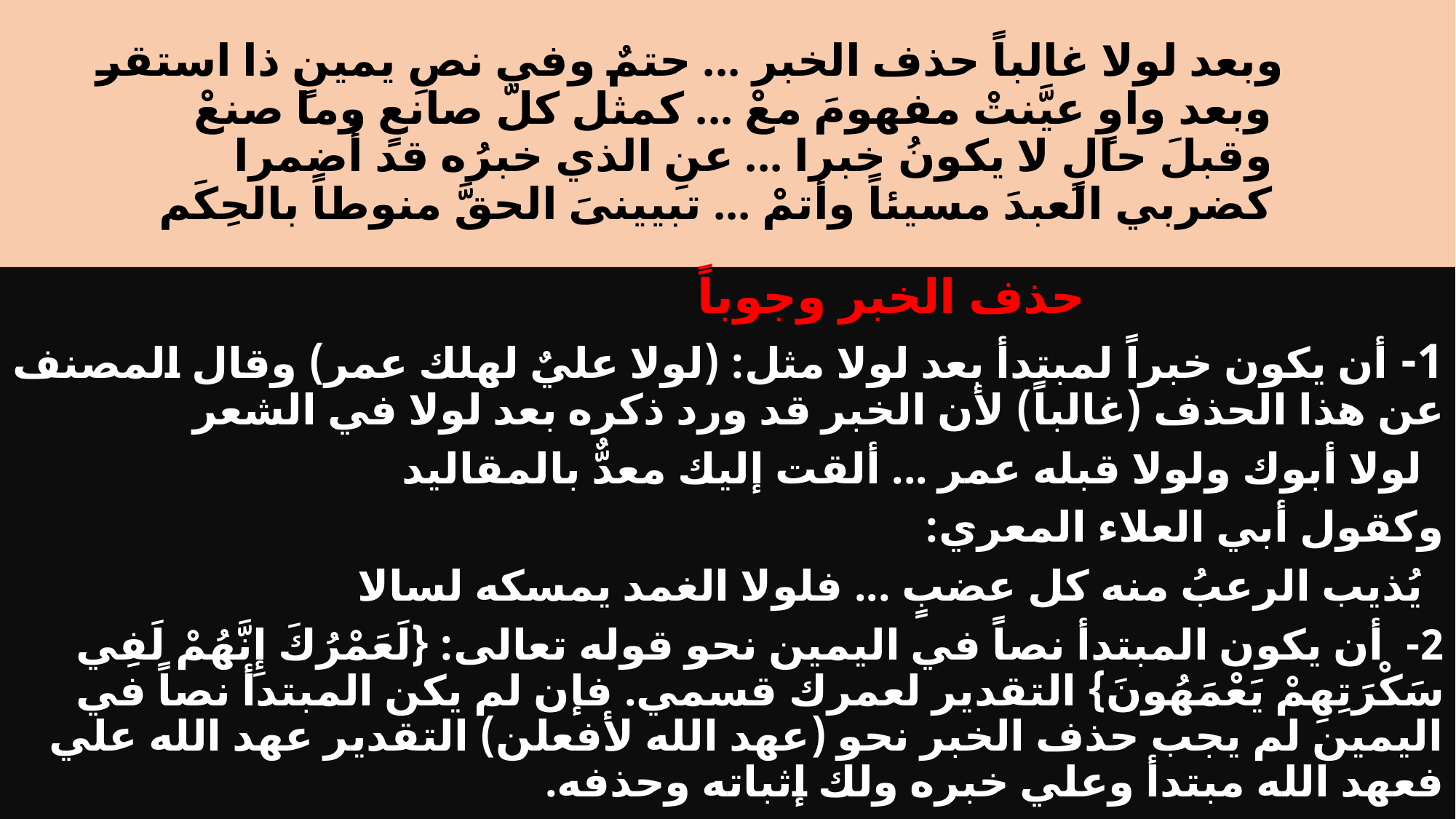

# وبعد لولا غالباً حذف الخبر ... حتمٌ وفي نصِ يمينٍ ذا استقر وبعد واوٍ عيَّنتْ مفهومَ معْ ... كمثل كلّ صانعٍ وما صنعْ وقبلَ حالٍ لا يكونُ خبرا ... عنِ الذي خبرُه قد أُضمرا كضربي العبدَ مسيئاً وأتمْ ... تبيينىَ الحقَّ منوطاً بالحِكَم
                             حذف الخبر وجوباً
1- أن يكون خبراً لمبتدأ بعد لولا مثل: (لولا عليٌ لهلك عمر) وقال المصنف عن هذا الحذف (غالباً) لأن الخبر قد ورد ذكره بعد لولا في الشعر
  لولا أبوك ولولا قبله عمر ... ألقت إليك معدٌّ بالمقاليد
وكقول أبي العلاء المعري:
  يُذيب الرعبُ منه كل عضبٍ ... فلولا الغمد يمسكه لسالا
2-  أن يكون المبتدأ نصاً في اليمين نحو قوله تعالى: {لَعَمْرُكَ إِنَّهُمْ لَفِي سَكْرَتِهِمْ يَعْمَهُونَ} التقدير لعمرك قسمي. فإن لم يكن المبتدأ نصاً في اليمين لم يجب حذف الخبر نحو (عهد الله لأفعلن) التقدير عهد الله علي فعهد الله مبتدأ وعلي خبره ولك إثباته وحذفه.